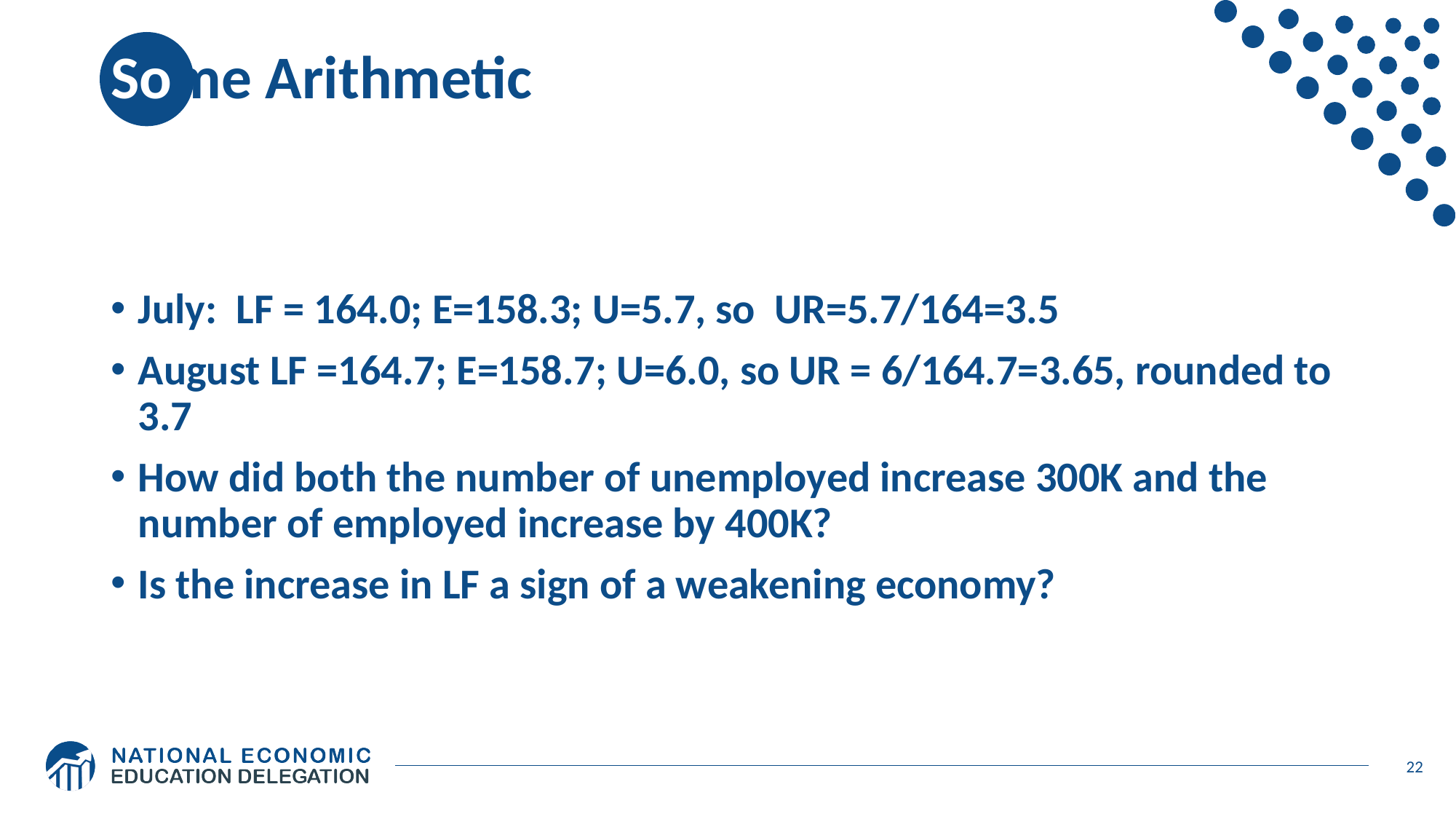

# Some Arithmetic
July:  LF = 164.0; E=158.3; U=5.7, so  UR=5.7/164=3.5
August LF =164.7; E=158.7; U=6.0, so UR = 6/164.7=3.65, rounded to 3.7
How did both the number of unemployed increase 300K and the number of employed increase by 400K?
Is the increase in LF a sign of a weakening economy?
22